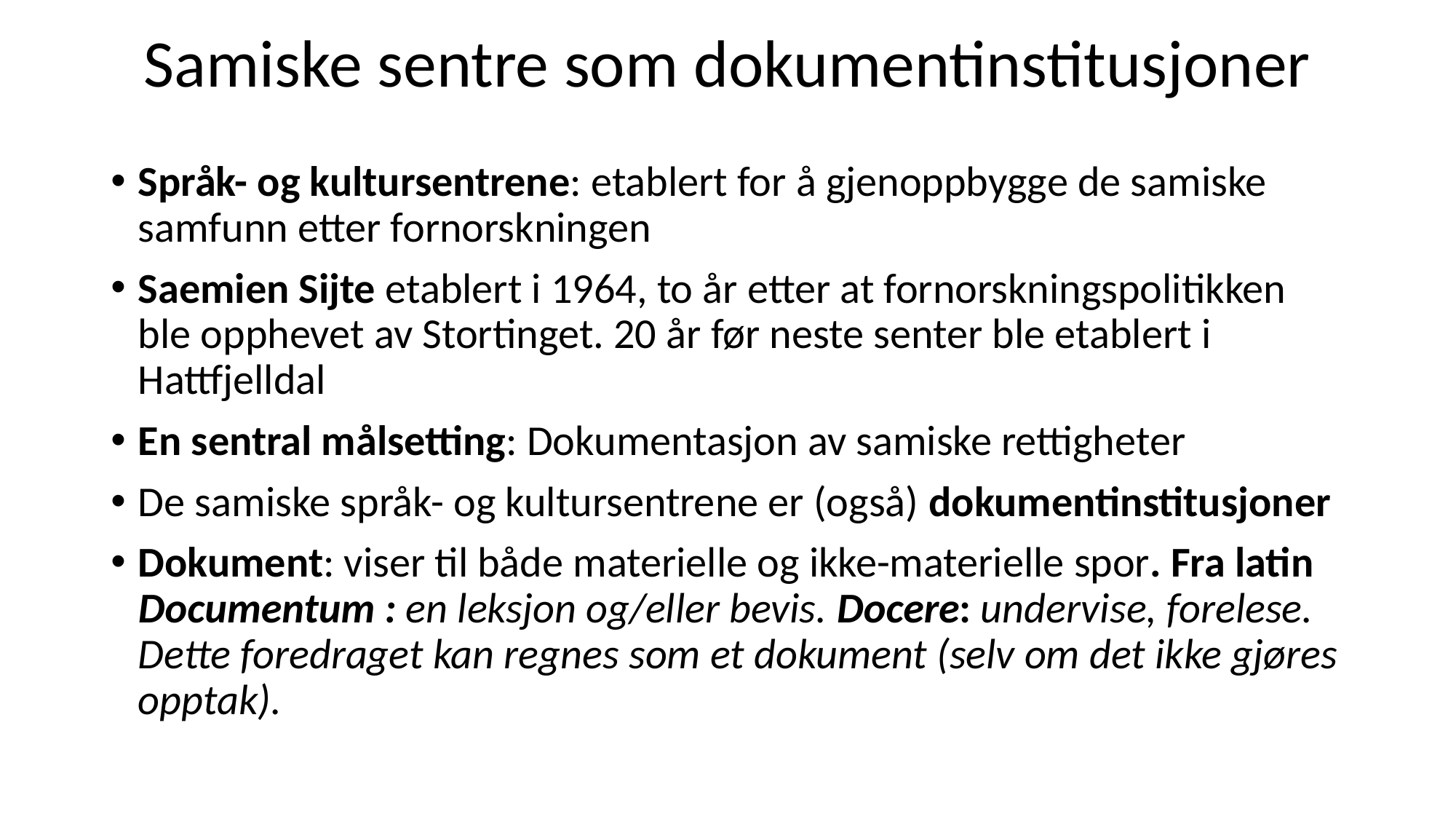

# Samiske sentre som dokumentinstitusjoner
Språk- og kultursentrene: etablert for å gjenoppbygge de samiske samfunn etter fornorskningen
Saemien Sijte etablert i 1964, to år etter at fornorskningspolitikken ble opphevet av Stortinget. 20 år før neste senter ble etablert i Hattfjelldal
En sentral målsetting: Dokumentasjon av samiske rettigheter
De samiske språk- og kultursentrene er (også) dokumentinstitusjoner
Dokument: viser til både materielle og ikke-materielle spor. Fra latin Documentum : en leksjon og/eller bevis. Docere: undervise, forelese. Dette foredraget kan regnes som et dokument (selv om det ikke gjøres opptak).